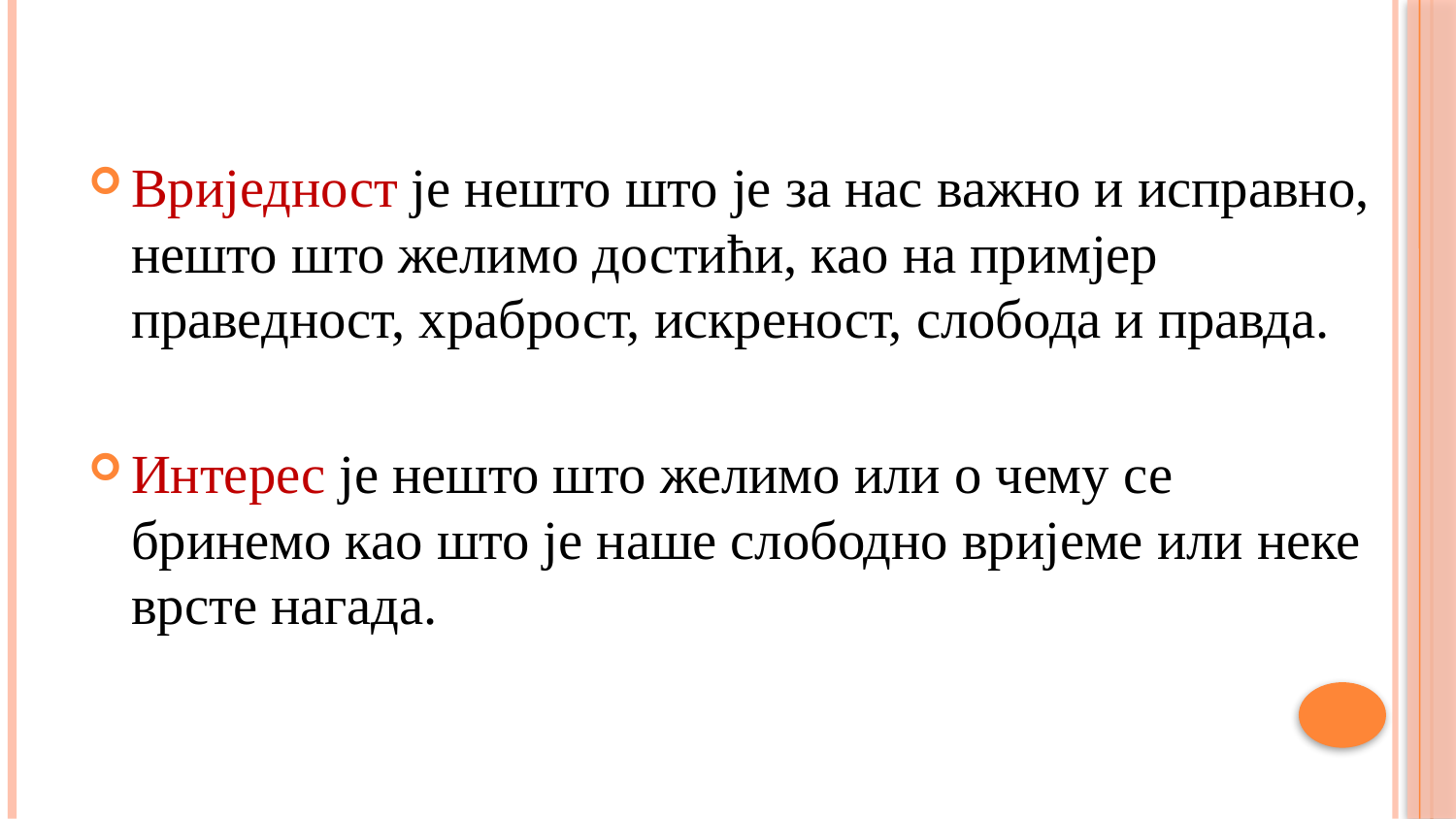

Вриједност је нешто што је за нас важно и исправно, нешто што желимо достићи, као на примјер праведност, храброст, искреност, слобода и правда.

Интерес је нешто што желимо или о чему се бринемо као што је наше слободно вријеме или неке врсте нагада.